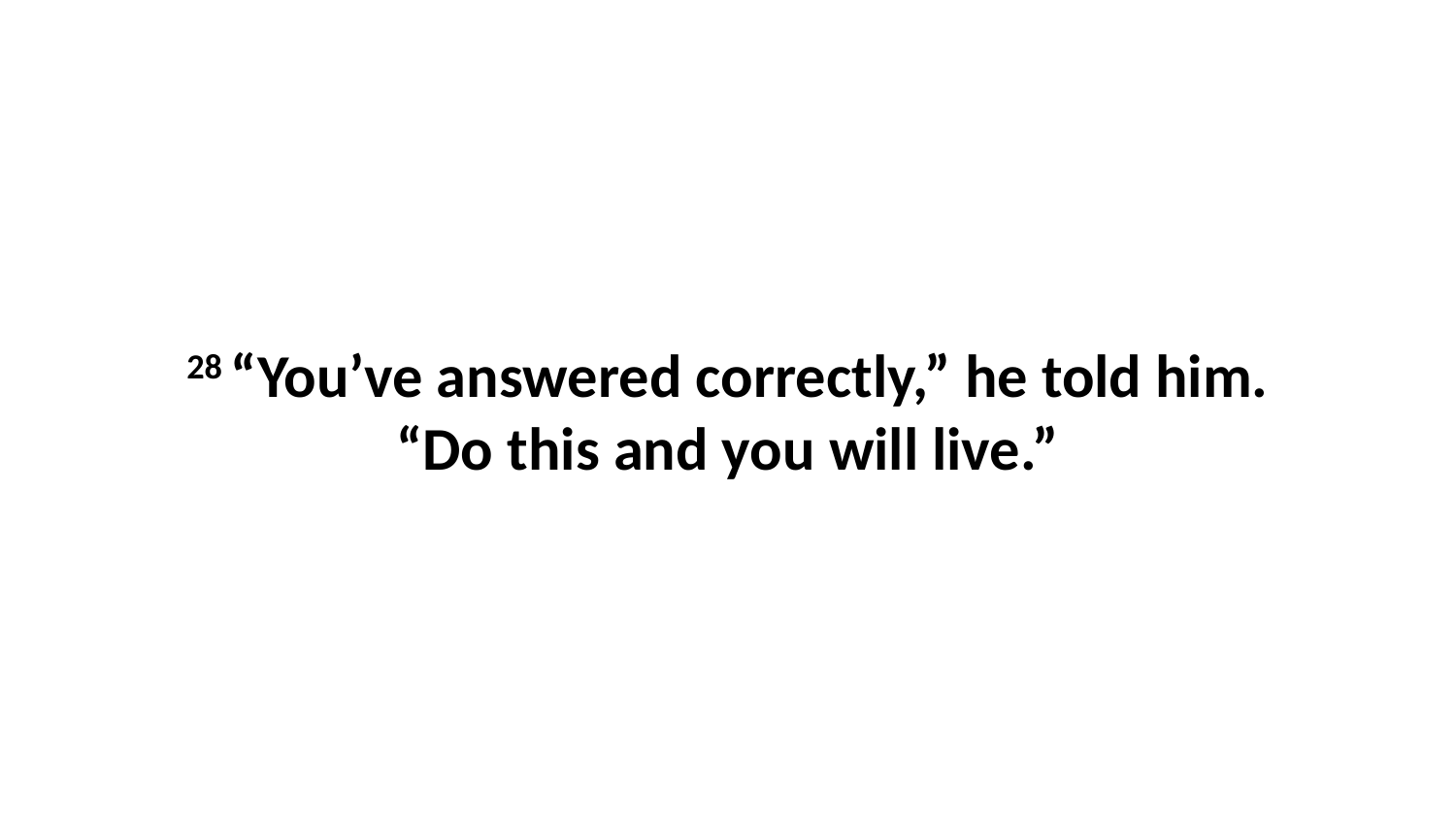

28 “You’ve answered correctly,” he told him. “Do this and you will live.”